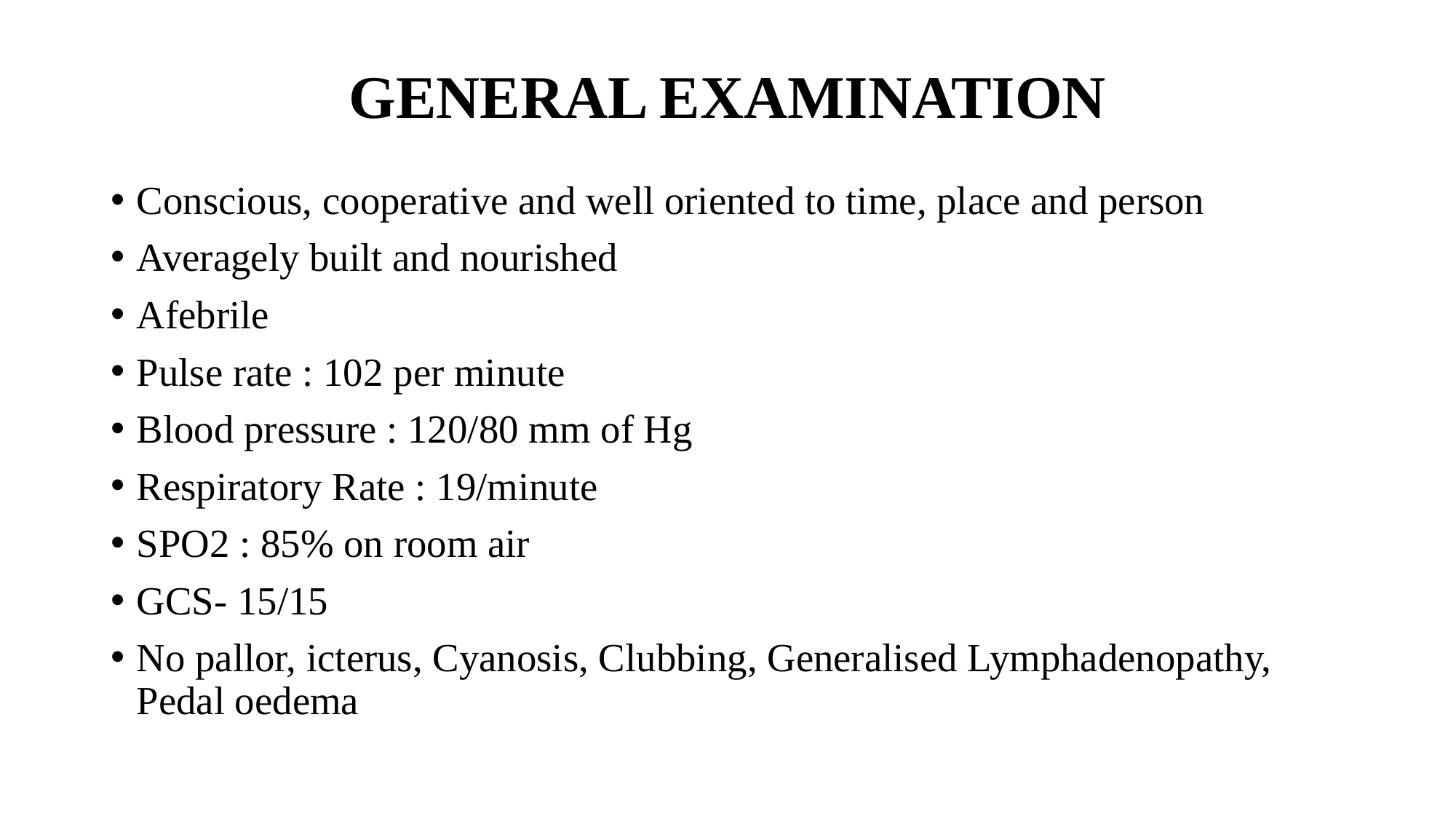

# GENERAL EXAMINATION
Conscious, cooperative and well oriented to time, place and person
Averagely built and nourished
Afebrile
Pulse rate : 102 per minute
Blood pressure : 120/80 mm of Hg
Respiratory Rate : 19/minute
SPO2 : 85% on room air
GCS- 15/15
No pallor, icterus, Cyanosis, Clubbing, Generalised Lymphadenopathy, Pedal oedema